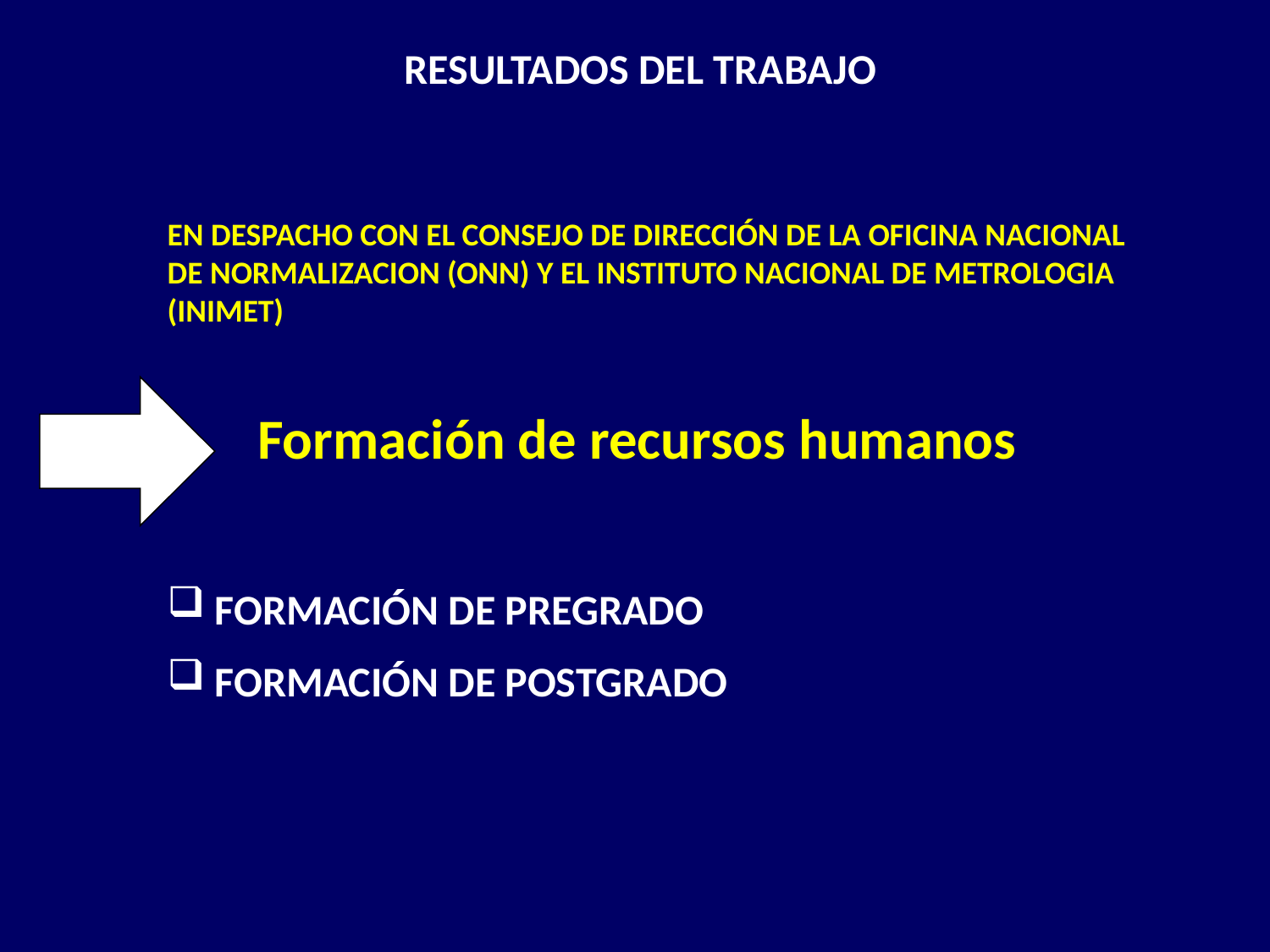

RESULTADOS DEL TRABAJO
EN DESPACHO CON EL CONSEJO DE DIRECCIÓN DE LA OFICINA NACIONAL DE NORMALIZACION (ONN) Y EL INSTITUTO NACIONAL DE METROLOGIA (INIMET)

Formación de recursos humanos
 FORMACIÓN DE PREGRADO
 FORMACIÓN DE POSTGRADO